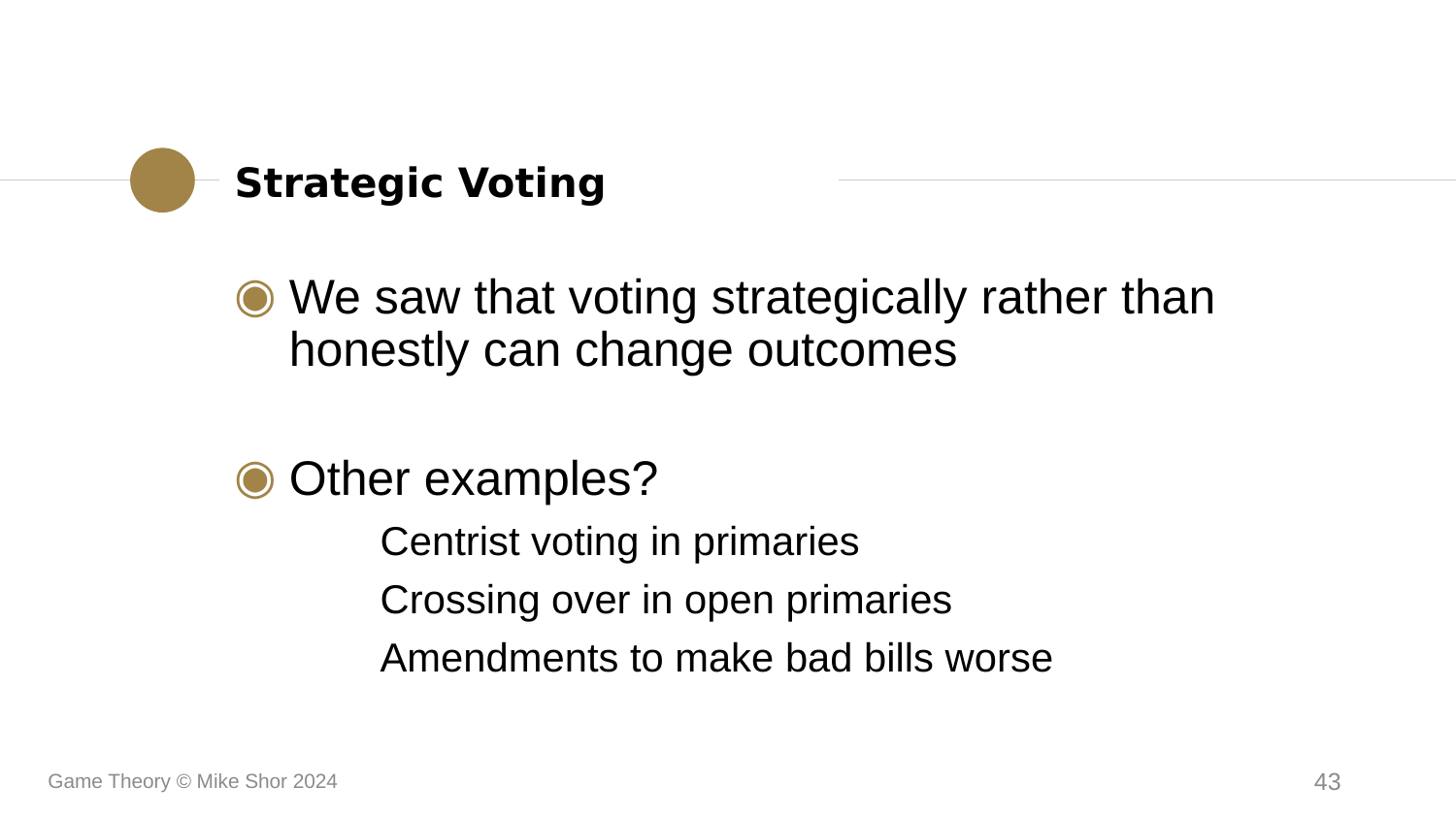

# Strategic Voting
We saw that voting strategically rather than honestly can change outcomes

Other examples?
	Centrist voting in primaries
	Crossing over in open primaries
	Amendments to make bad bills worse

Game Theory © Mike Shor 2024
43